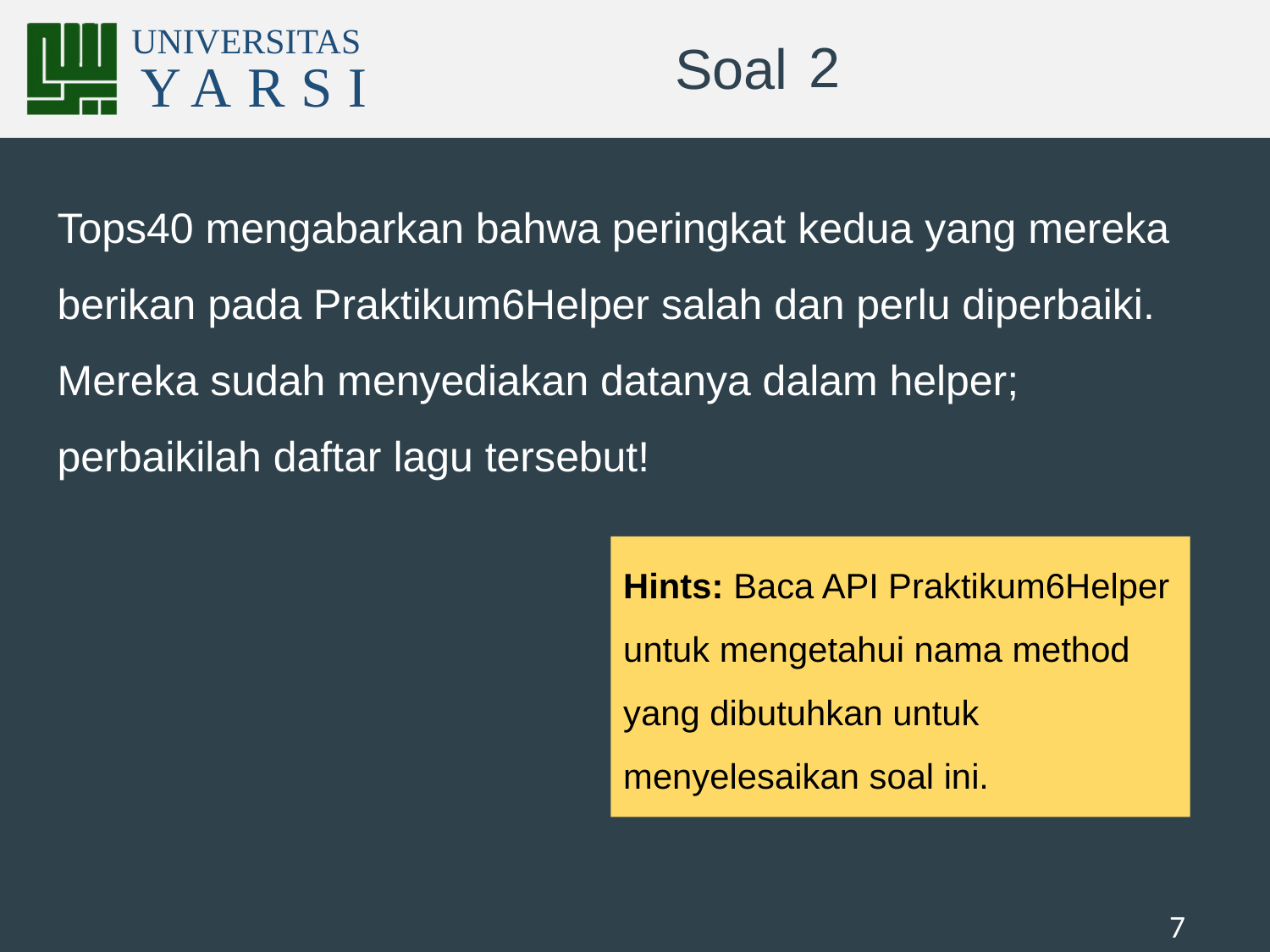

# 2
Tops40 mengabarkan bahwa peringkat kedua yang mereka berikan pada Praktikum6Helper salah dan perlu diperbaiki. Mereka sudah menyediakan datanya dalam helper; perbaikilah daftar lagu tersebut!
Hints: Baca API Praktikum6Helper untuk mengetahui nama method yang dibutuhkan untuk menyelesaikan soal ini.